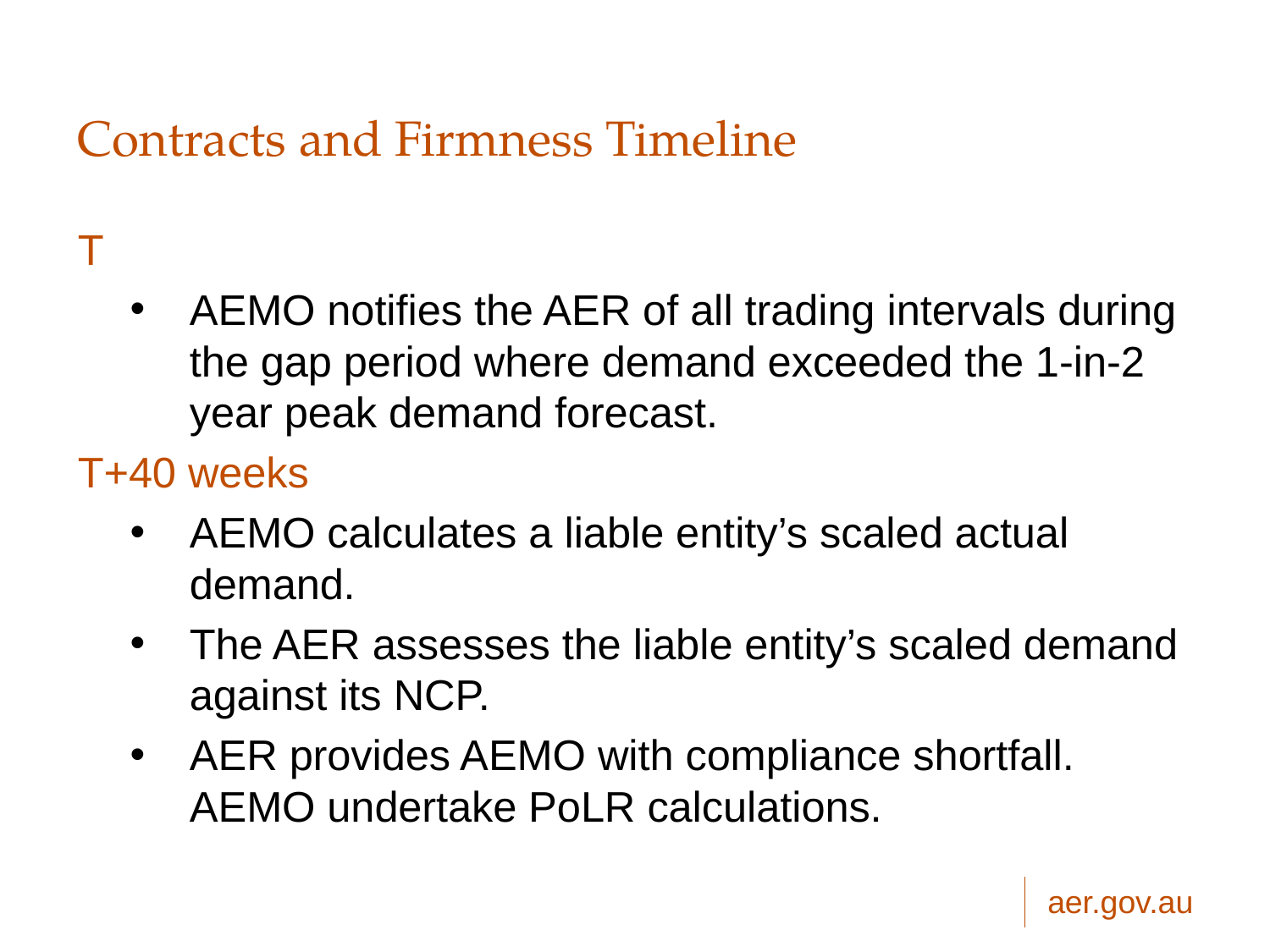

# Contracts and Firmness Timeline
T
AEMO notifies the AER of all trading intervals during the gap period where demand exceeded the 1-in-2 year peak demand forecast.
T+40 weeks
	AEMO calculates a liable entity’s scaled actual demand.
The AER assesses the liable entity’s scaled demand against its NCP.
AER provides AEMO with compliance shortfall. AEMO undertake PoLR calculations.